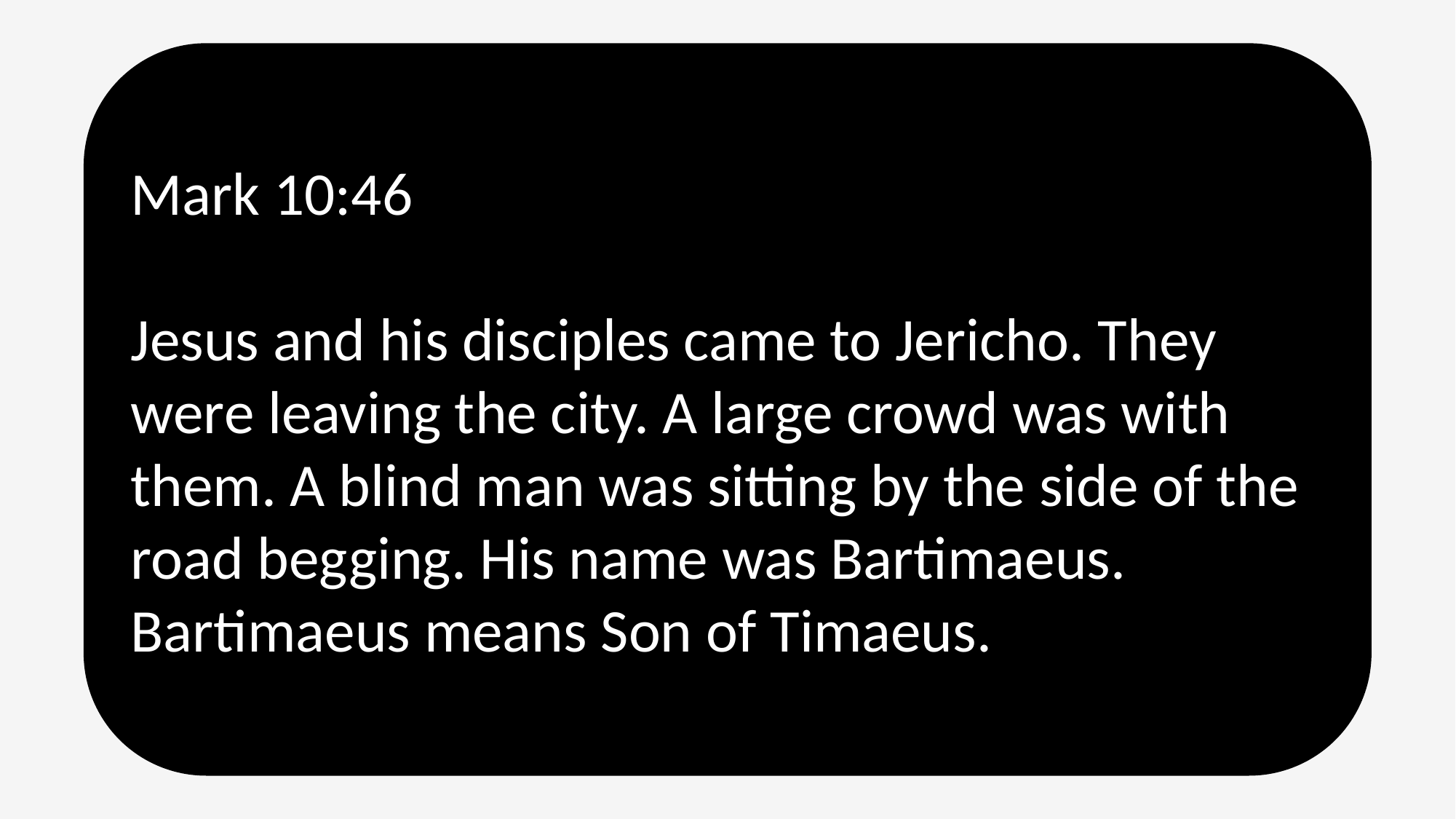

Mark 10:46

Jesus and his disciples came to Jericho. They were leaving the city. A large crowd was with them. A blind man was sitting by the side of the road begging. His name was Bartimaeus. Bartimaeus means Son of Timaeus.